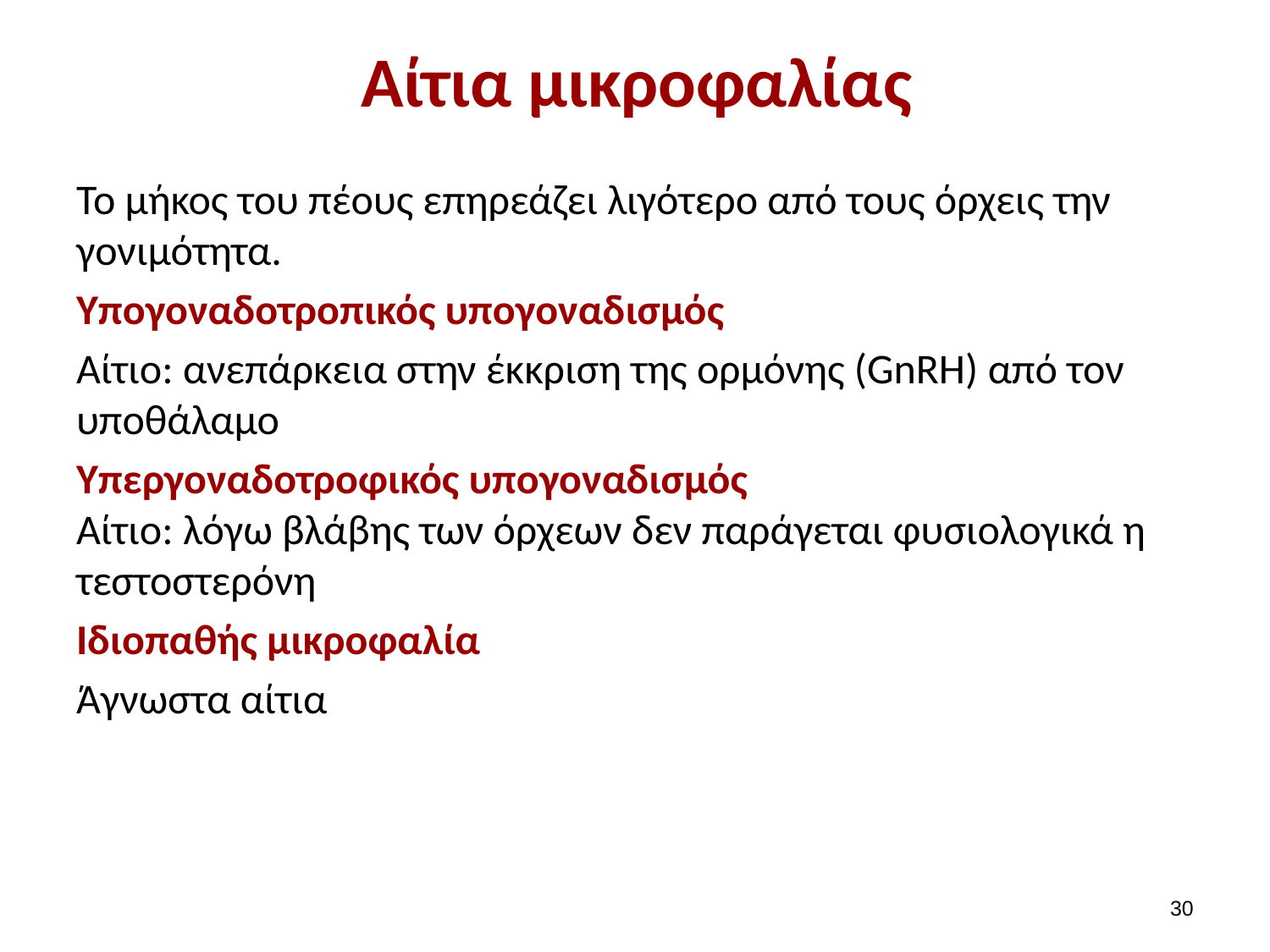

# Αίτια μικροφαλίας
Το μήκος του πέους επηρεάζει λιγότερο από τους όρχεις την γονιμότητα.
Υπογοναδοτροπικός υπογοναδισμός
Αίτιο: ανεπάρκεια στην έκκριση της ορμόνης (GnRH) από τον υποθάλαμο
Υπεργοναδοτροφικός υπογοναδισμός
Αίτιο: λόγω βλάβης των όρχεων δεν παράγεται φυσιολογικά η τεστοστερόνη
Ιδιοπαθής μικροφαλία
Άγνωστα αίτια
30